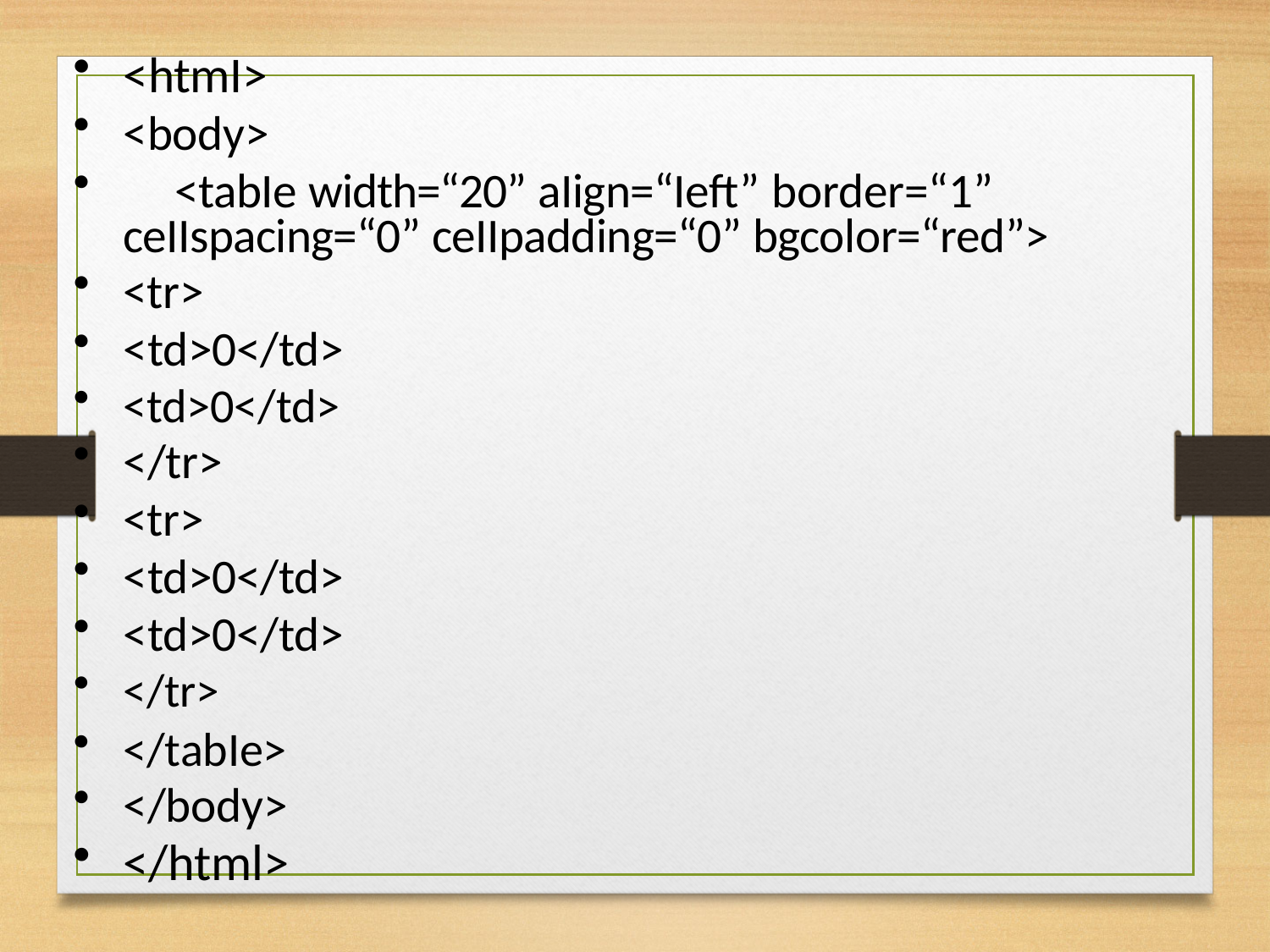

<htmI>
<body>
	<tabIe width=“20” aIign=“Ieft” border=“1” ceIIspacing=“0” ceIIpadding=“0” bgcolor=“red”>
<tr>
<td>0</td>
<td>0</td>
</tr>
<tr>
<td>0</td>
<td>0</td>
</tr>
</tabIe>
</body>
</html>